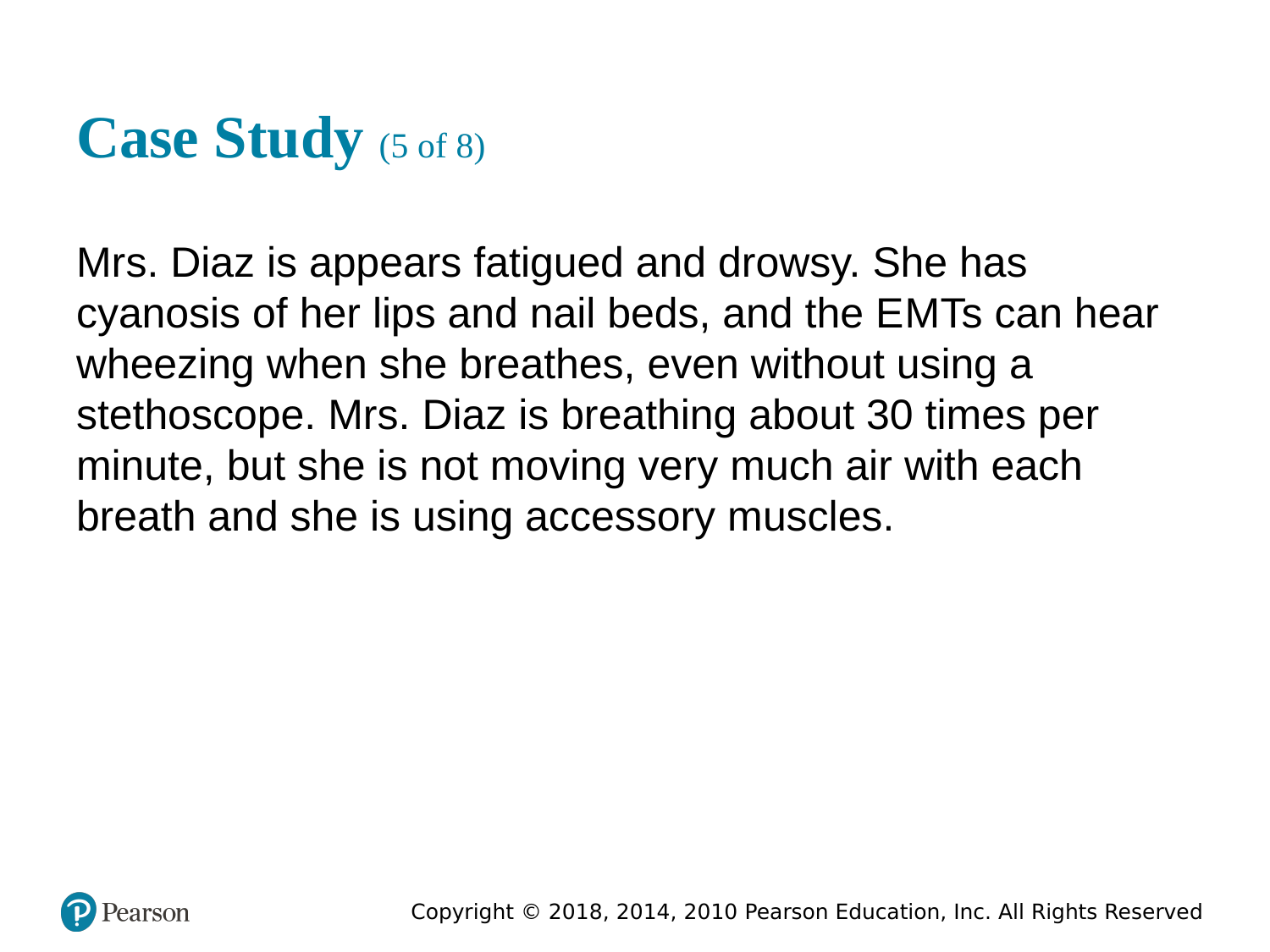

# Case Study (5 of 8)
Mrs. Diaz is appears fatigued and drowsy. She has cyanosis of her lips and nail beds, and the E M Ts can hear wheezing when she breathes, even without using a stethoscope. Mrs. Diaz is breathing about 30 times per minute, but she is not moving very much air with each breath and she is using accessory muscles.